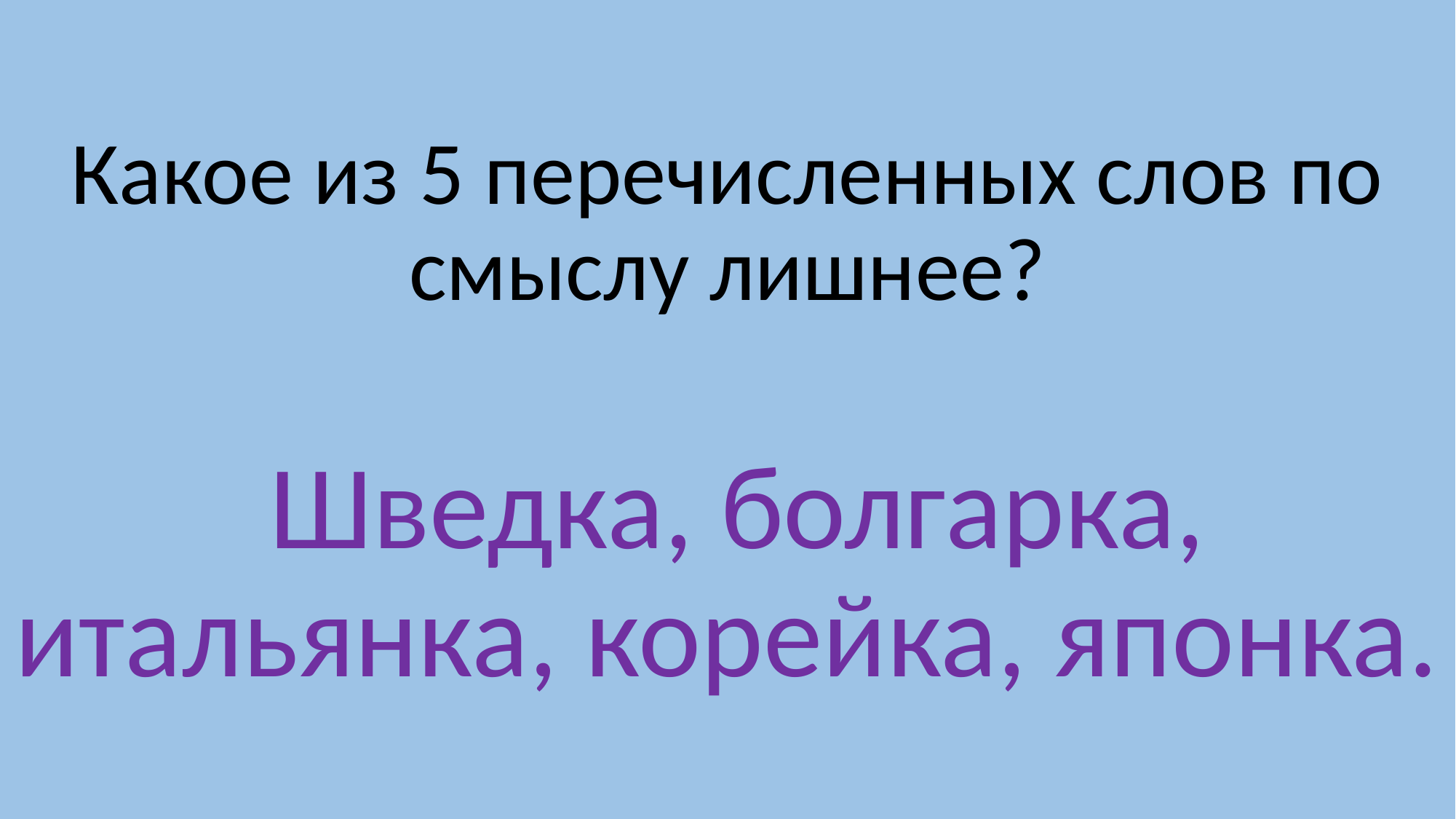

Какое из 5 перечисленных слов по смыслу лишнее?

 Шведка, болгарка, итальянка, корейка, японка.
#